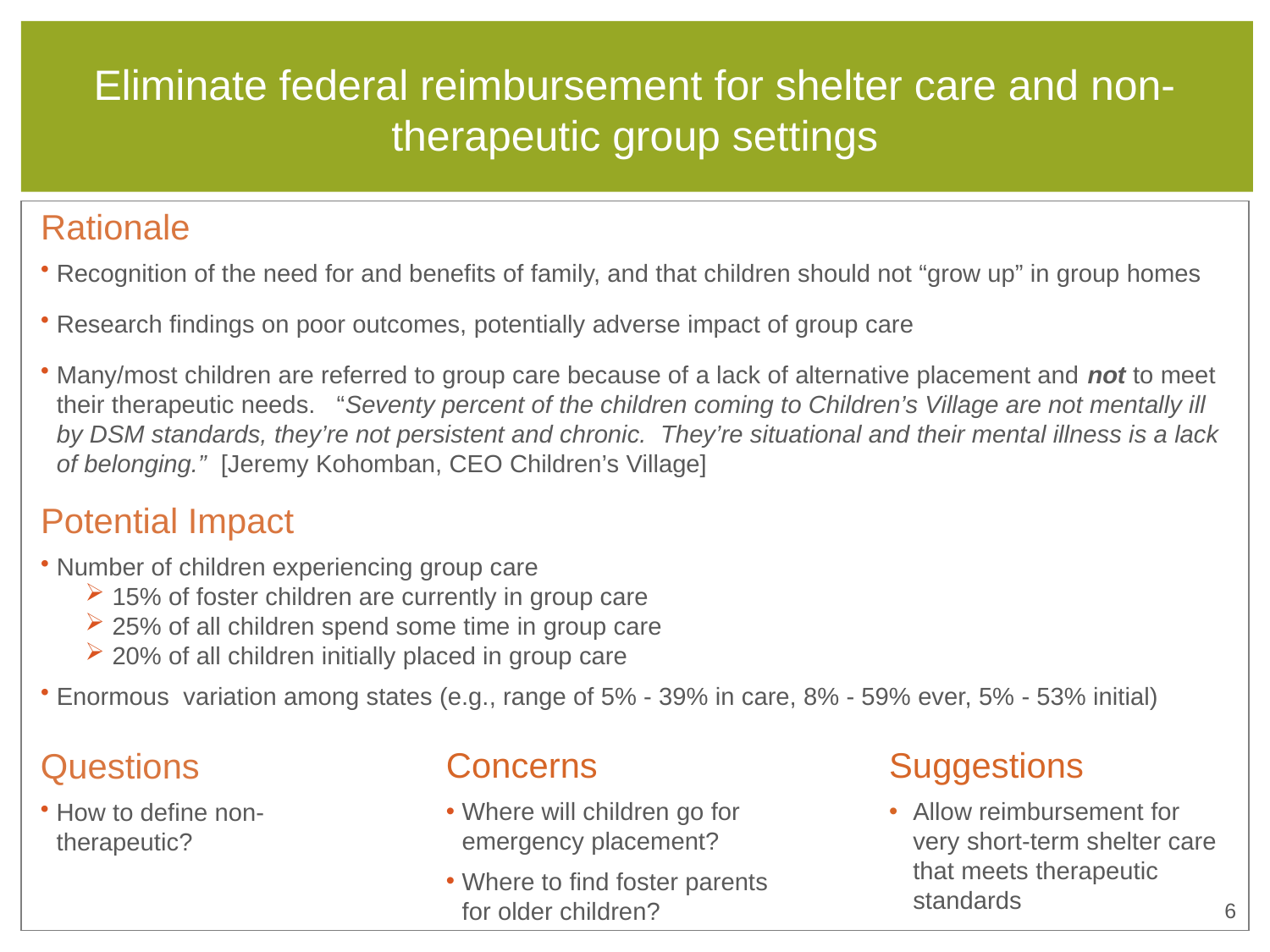

# Eliminate federal reimbursement for shelter care and non-therapeutic group settings
Rationale
Recognition of the need for and benefits of family, and that children should not “grow up” in group homes
Research findings on poor outcomes, potentially adverse impact of group care
Many/most children are referred to group care because of a lack of alternative placement and not to meet their therapeutic needs.   “Seventy percent of the children coming to Children’s Village are not mentally ill by DSM standards, they’re not persistent and chronic.  They’re situational and their mental illness is a lack of belonging.”  [Jeremy Kohomban, CEO Children’s Village]
Potential Impact
Number of children experiencing group care
15% of foster children are currently in group care
25% of all children spend some time in group care
20% of all children initially placed in group care
Enormous  variation among states (e.g., range of 5% - 39% in care, 8% - 59% ever, 5% - 53% initial)

Concerns
Where will children go for emergency placement?
Where to find foster parents for older children?
Suggestions
Allow reimbursement for very short-term shelter care that meets therapeutic standards

Questions
How to define non-therapeutic?
6